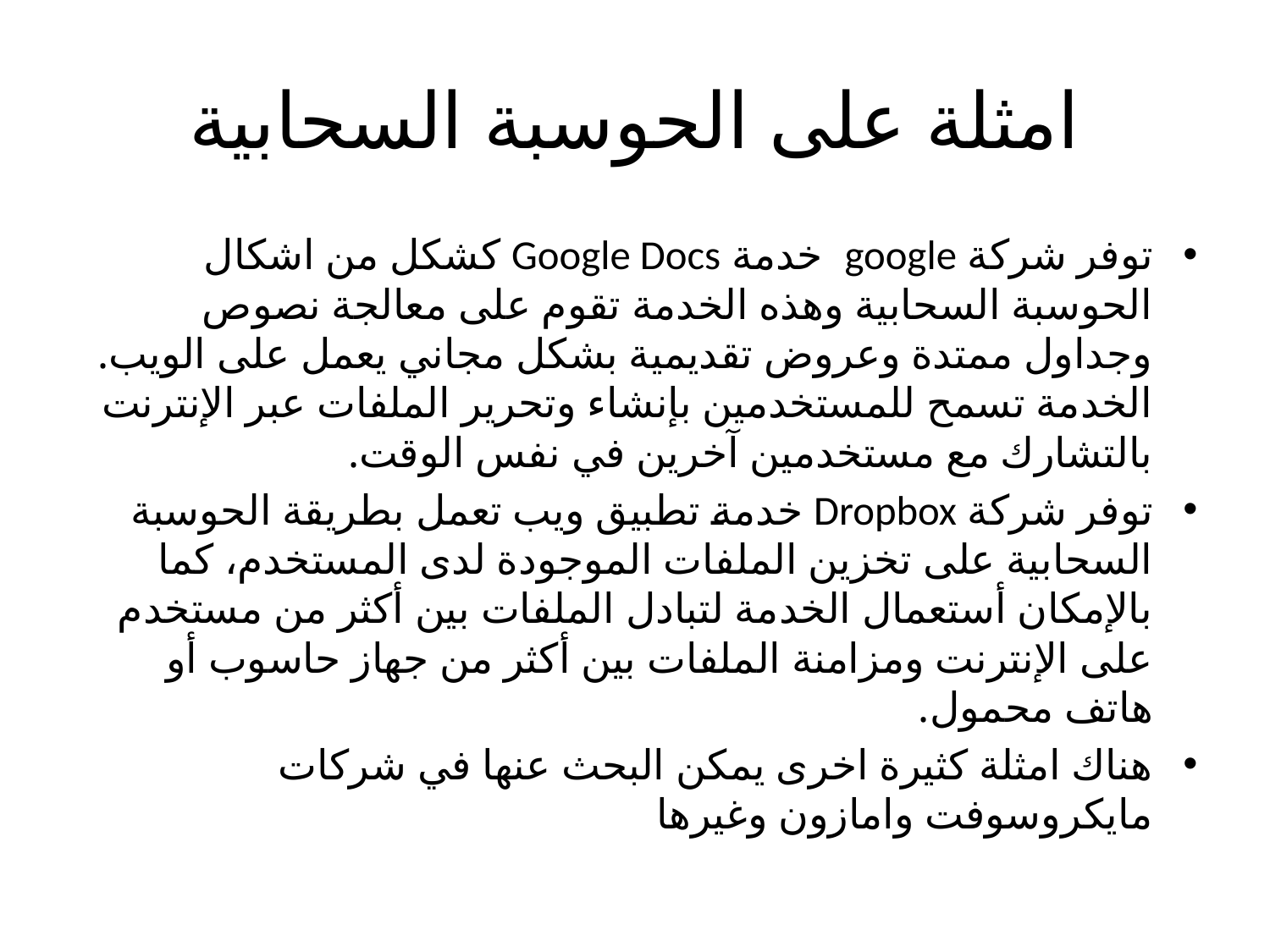

# امثلة على الحوسبة السحابية
توفر شركة google  خدمة Google Docs كشكل من اشكال الحوسبة السحابية وهذه الخدمة تقوم على معالجة نصوص وجداول ممتدة وعروض تقديمية بشكل مجاني يعمل على الويب. الخدمة تسمح للمستخدمين بإنشاء وتحرير الملفات عبر الإنترنت بالتشارك مع مستخدمين آخرين في نفس الوقت.
توفر شركة Dropbox خدمة تطبيق ويب تعمل بطريقة الحوسبة السحابية على تخزين الملفات الموجودة لدى المستخدم، كما بالإمكان أستعمال الخدمة لتبادل الملفات بين أكثر من مستخدم على الإنترنت ومزامنة الملفات بين أكثر من جهاز حاسوب أو هاتف محمول.
هناك امثلة كثيرة اخرى يمكن البحث عنها في شركات مايكروسوفت وامازون وغيرها